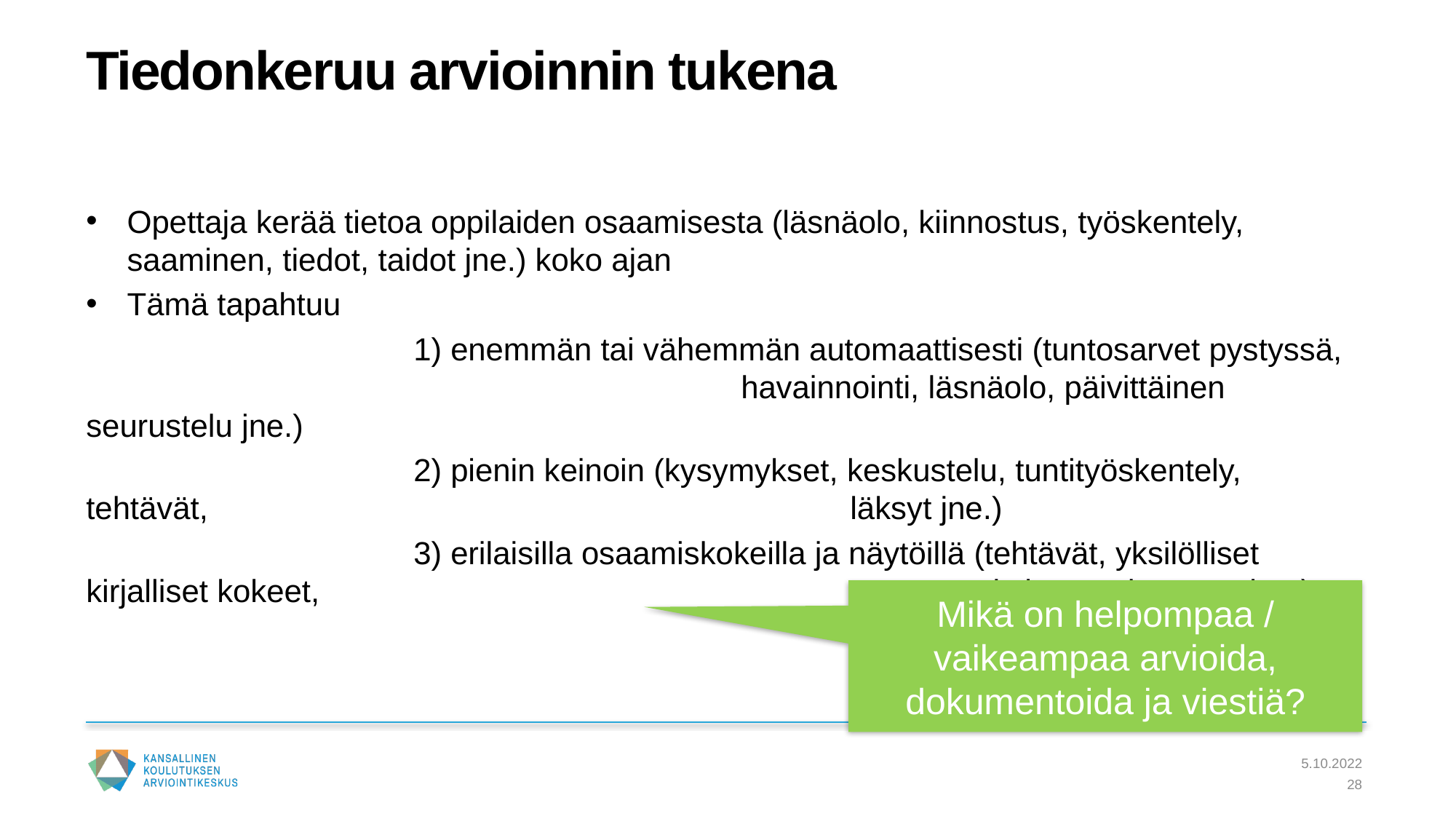

# Tiedonkeruu arvioinnin tukena
Opettaja kerää tietoa oppilaiden osaamisesta (läsnäolo, kiinnostus, työskentely, saaminen, tiedot, taidot jne.) koko ajan
Tämä tapahtuu
			1) enemmän tai vähemmän automaattisesti (tuntosarvet pystyssä, 					   	havainnointi, läsnäolo, päivittäinen seurustelu jne.)
			2) pienin keinoin (kysymykset, keskustelu, tuntityöskentely, tehtävät, 				    		läksyt jne.)
			3) erilaisilla osaamiskokeilla ja näytöillä (tehtävät, yksilölliset kirjalliset kokeet, 					    	esitykset, ryhmätyöt jne.)
Mikä on helpompaa / vaikeampaa arvioida, dokumentoida ja viestiä?
5.10.2022
28